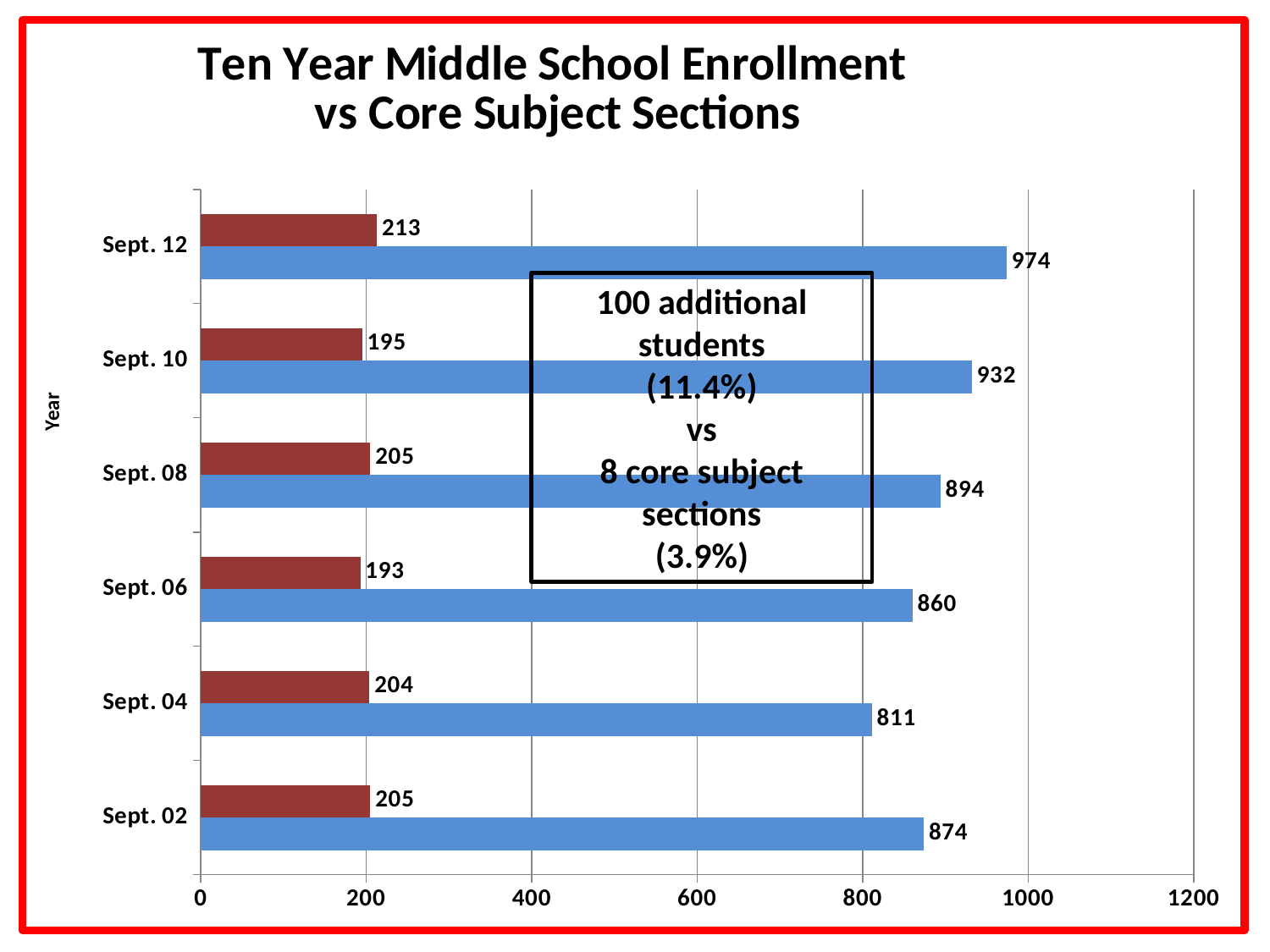

### Chart: Ten Year Middle School Enrollment
 vs Core Subject Sections

| Category |  |  |
|---|---|---|
| Sept. 02 | 874.0 | 205.0 |
| Sept. 04 | 811.0 | 204.0 |
| Sept. 06 | 860.0 | 193.0 |
| Sept. 08 | 894.0 | 205.0 |
| Sept. 10 | 932.0 | 195.0 |
| Sept. 12 | 974.0 | 213.0 |
100 additional students
(11.4%)
vs
8 core subject sections
(3.9%)